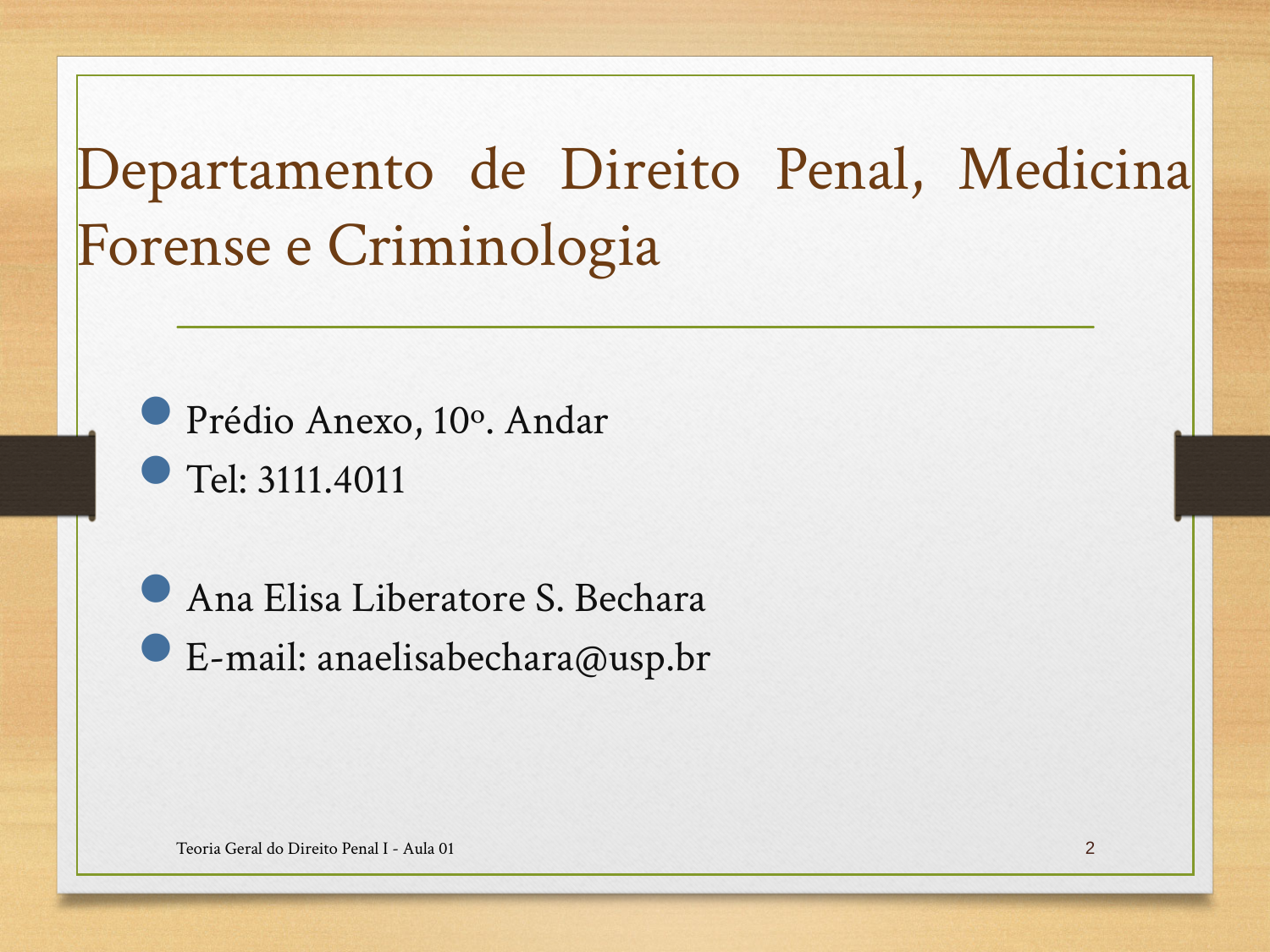

# Departamento de Direito Penal, Medicina Forense e Criminologia

Prédio Anexo, 10º. Andar
Tel: 3111.4011

Ana Elisa Liberatore S. Bechara
E-mail: anaelisabechara@usp.br
Teoria Geral do Direito Penal I - Aula 01
2